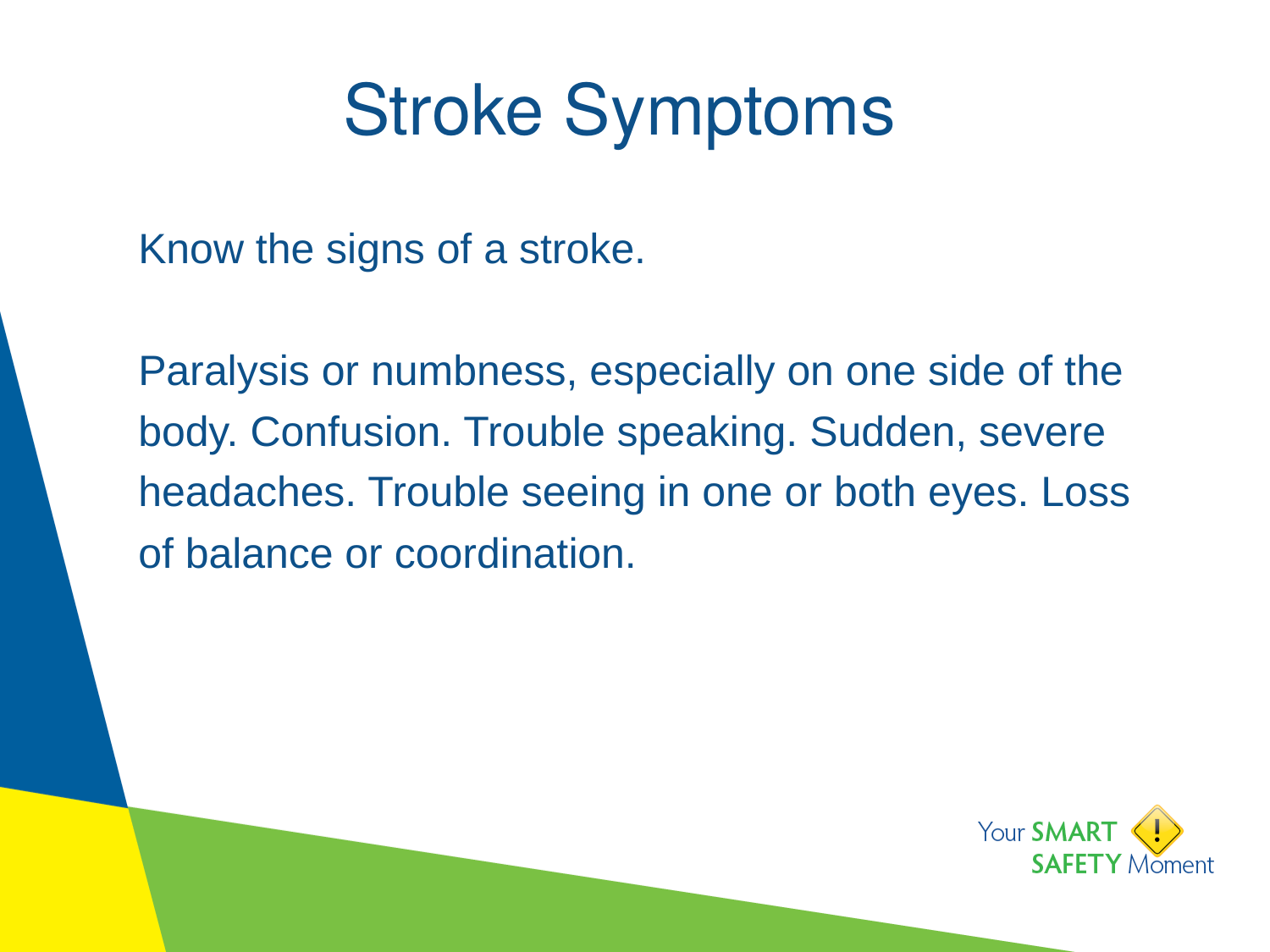

# Stroke Symptoms
Know the signs of a stroke.

Paralysis or numbness, especially on one side of the body. Confusion. Trouble speaking. Sudden, severe headaches. Trouble seeing in one or both eyes. Loss of balance or coordination.